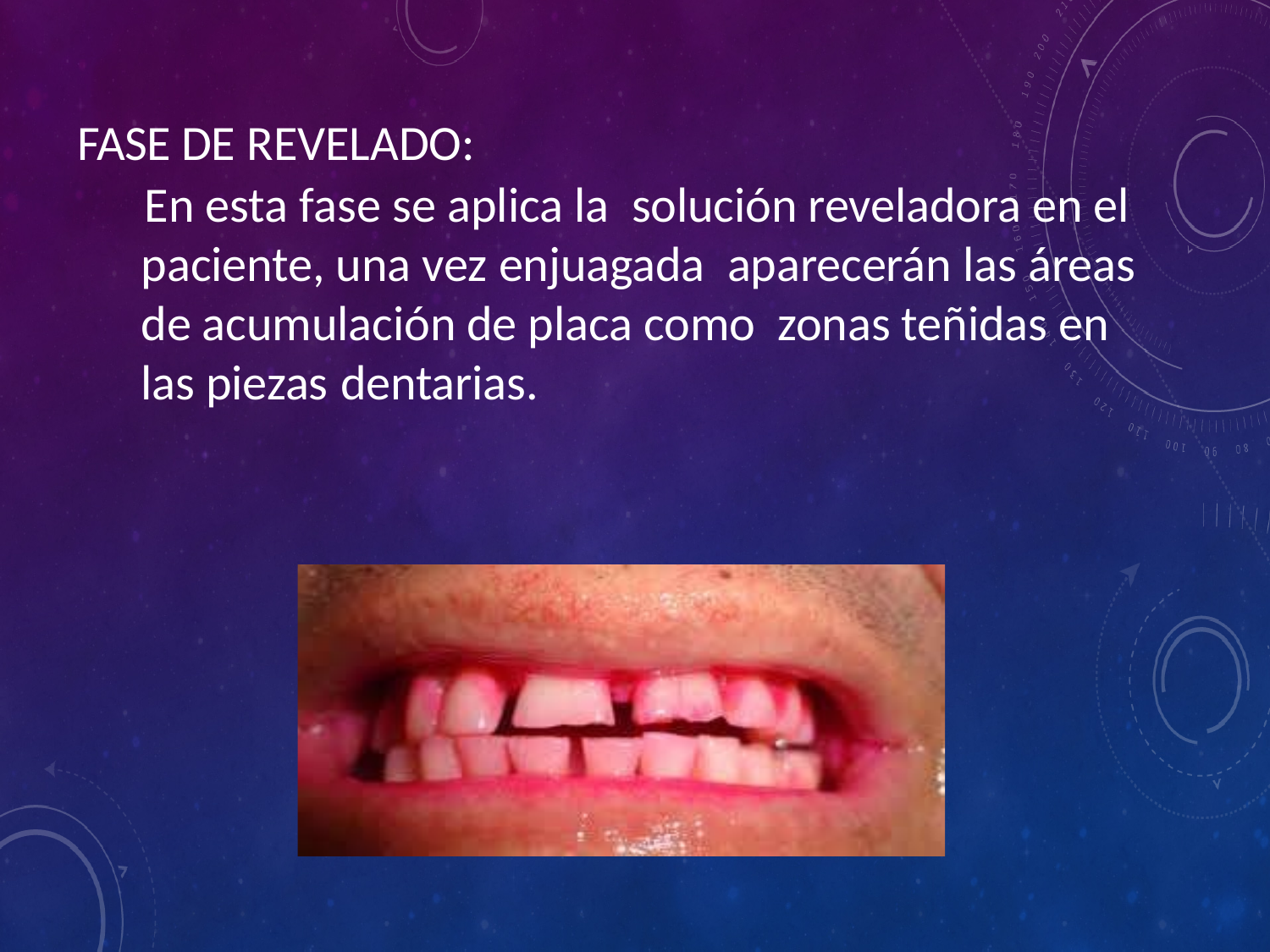

FASE DE REVELADO:
      En esta fase se aplica la  solución reveladora en el paciente, una vez enjuagada  aparecerán las áreas de acumulación de placa como  zonas teñidas en las piezas dentarias.